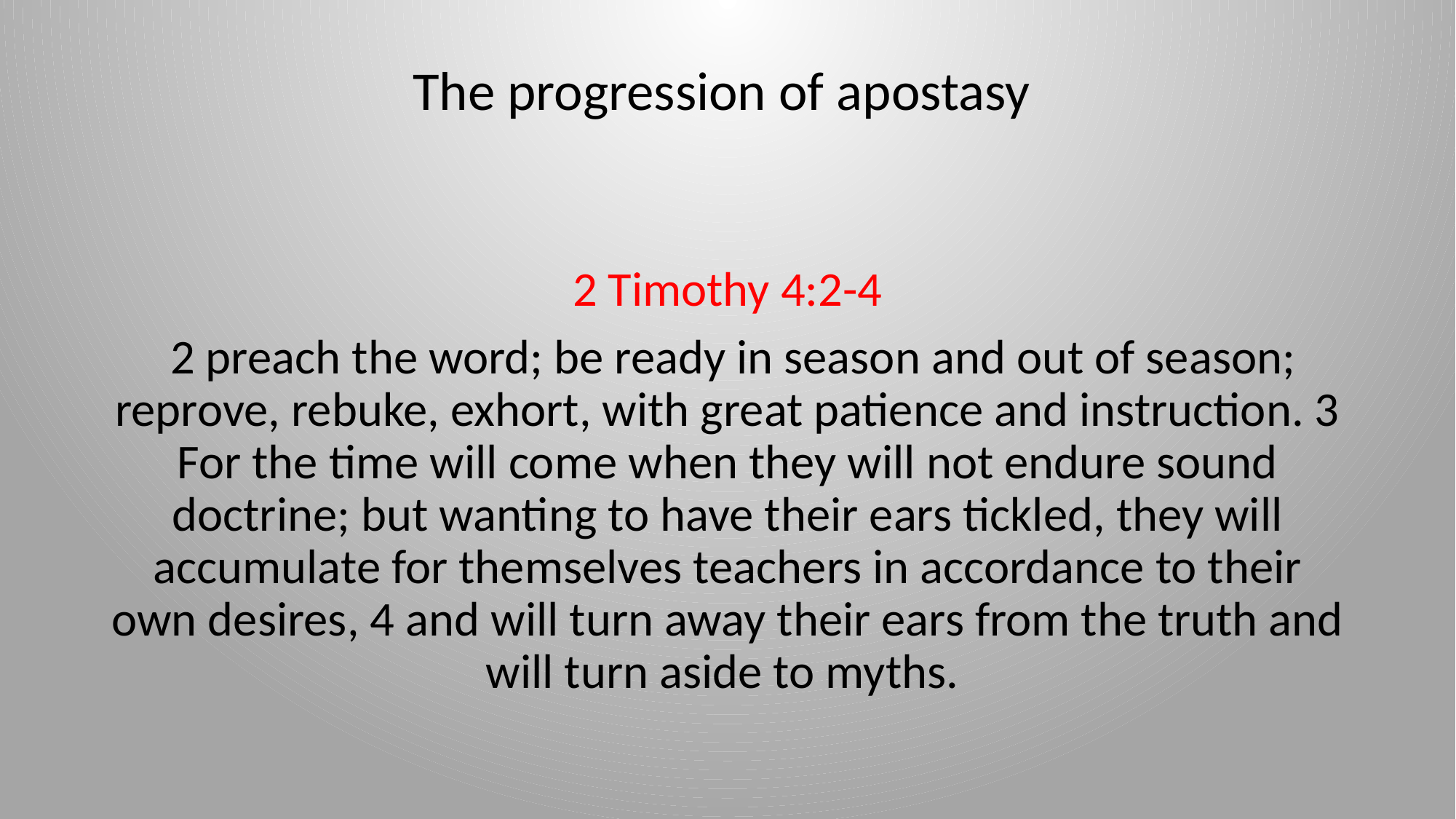

# The progression of apostasy

2 Timothy 4:2-4
 2 preach the word; be ready in season and out of season; reprove, rebuke, exhort, with great patience and instruction. 3 For the time will come when they will not endure sound doctrine; but wanting to have their ears tickled, they will accumulate for themselves teachers in accordance to their own desires, 4 and will turn away their ears from the truth and will turn aside to myths.